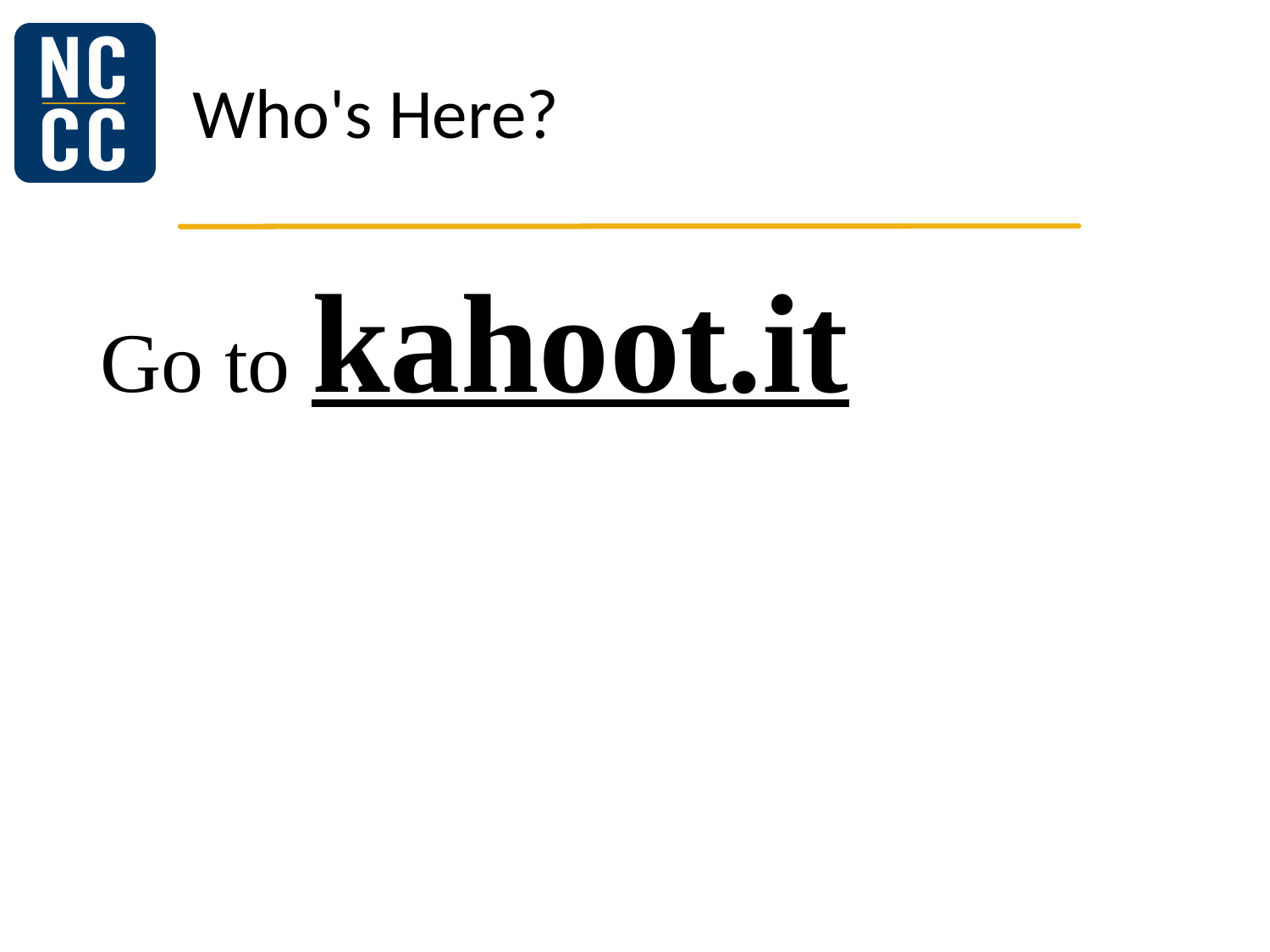

# Who's Here?
WIFI = xx
password= xx
Go to kahoot.it